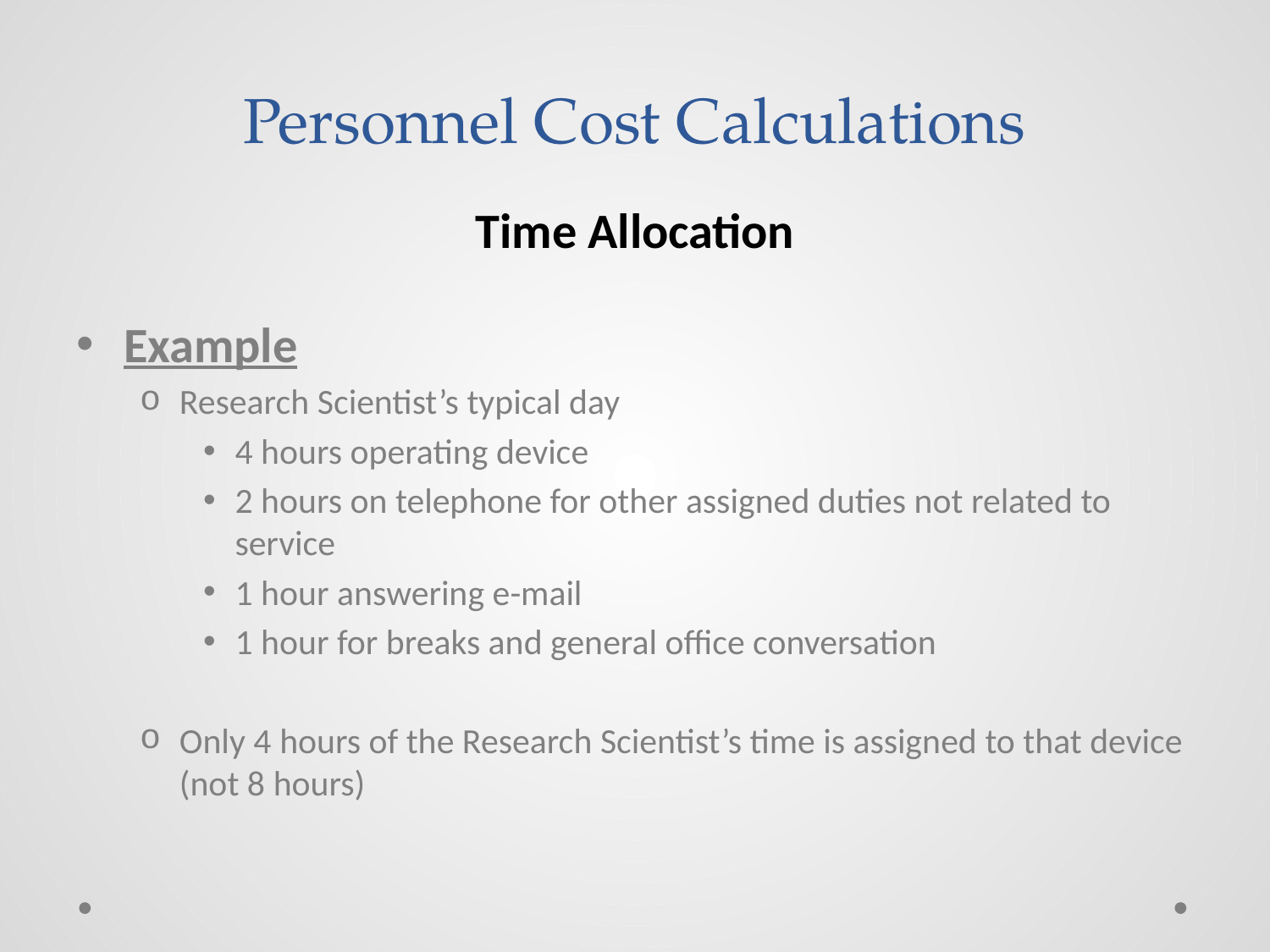

# Personnel Cost Calculations Time Allocation
Example
Research Scientist’s typical day
4 hours operating device
2 hours on telephone for other assigned duties not related to service
1 hour answering e-mail
1 hour for breaks and general office conversation

Only 4 hours of the Research Scientist’s time is assigned to that device (not 8 hours)